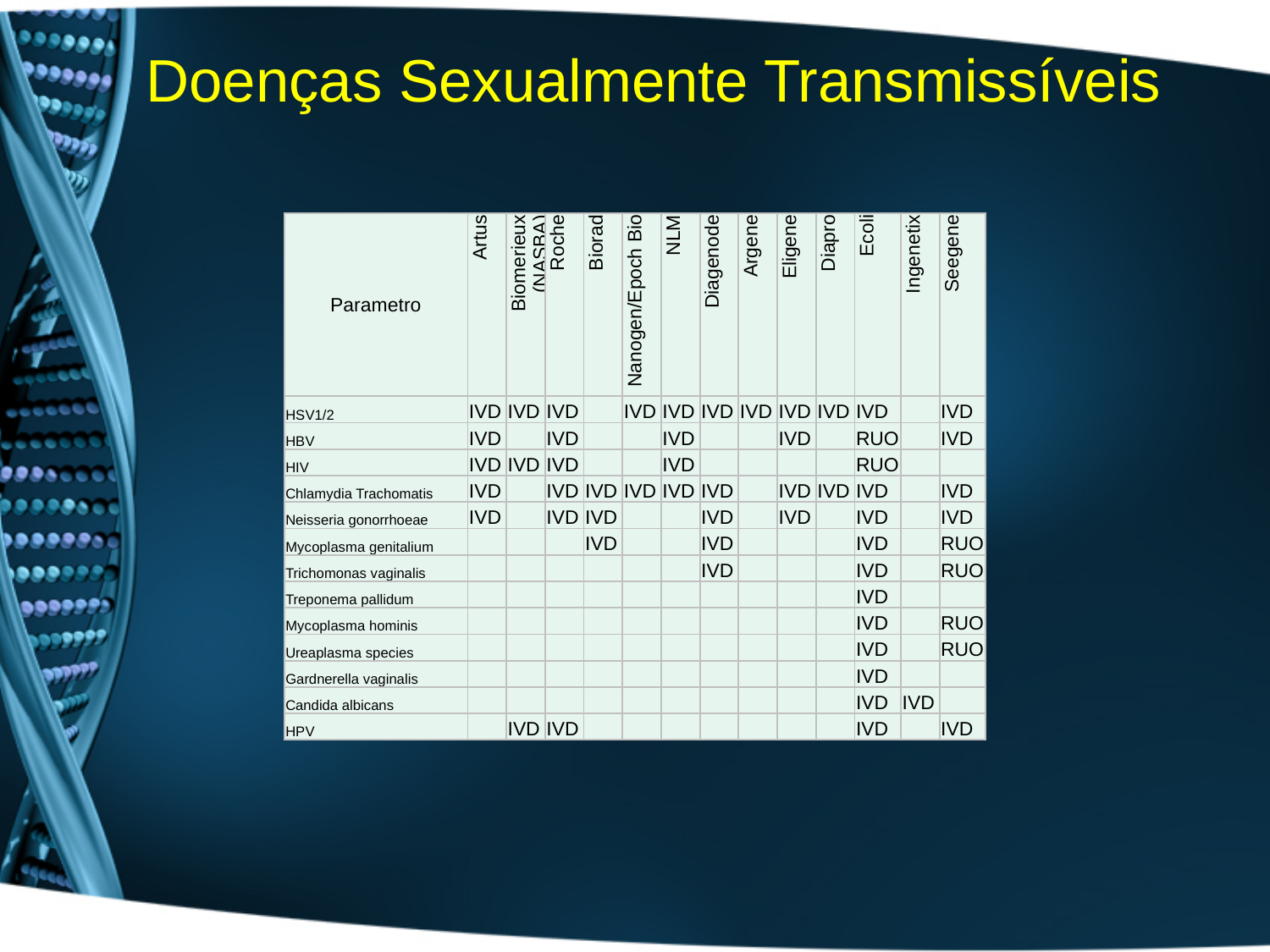

# Doenças Sexualmente Transmissíveis
| Parametro | Artus | Biomerieux (NASBA) | Roche | Biorad | Nanogen/Epoch Bio | NLM | Diagenode | Argene | Eligene | Diapro | Ecoli | Ingenetix | Seegene |
| --- | --- | --- | --- | --- | --- | --- | --- | --- | --- | --- | --- | --- | --- |
| HSV1/2 | IVD | IVD | IVD |  | IVD | IVD | IVD | IVD | IVD | IVD | IVD |  | IVD |
| HBV | IVD |  | IVD |  |  | IVD |  |  | IVD |  | RUO |  | IVD |
| HIV | IVD | IVD | IVD |  |  | IVD |  |  |  |  | RUO |  |  |
| Chlamydia Trachomatis | IVD |  | IVD | IVD | IVD | IVD | IVD |  | IVD | IVD | IVD |  | IVD |
| Neisseria gonorrhoeae | IVD |  | IVD | IVD |  |  | IVD |  | IVD |  | IVD |  | IVD |
| Mycoplasma genitalium |  |  |  | IVD |  |  | IVD |  |  |  | IVD |  | RUO |
| Trichomonas vaginalis |  |  |  |  |  |  | IVD |  |  |  | IVD |  | RUO |
| Treponema pallidum |  |  |  |  |  |  |  |  |  |  | IVD |  |  |
| Mycoplasma hominis |  |  |  |  |  |  |  |  |  |  | IVD |  | RUO |
| Ureaplasma species |  |  |  |  |  |  |  |  |  |  | IVD |  | RUO |
| Gardnerella vaginalis |  |  |  |  |  |  |  |  |  |  | IVD |  |  |
| Candida albicans |  |  |  |  |  |  |  |  |  |  | IVD | IVD |  |
| HPV |  | IVD | IVD |  |  |  |  |  |  |  | IVD |  | IVD |